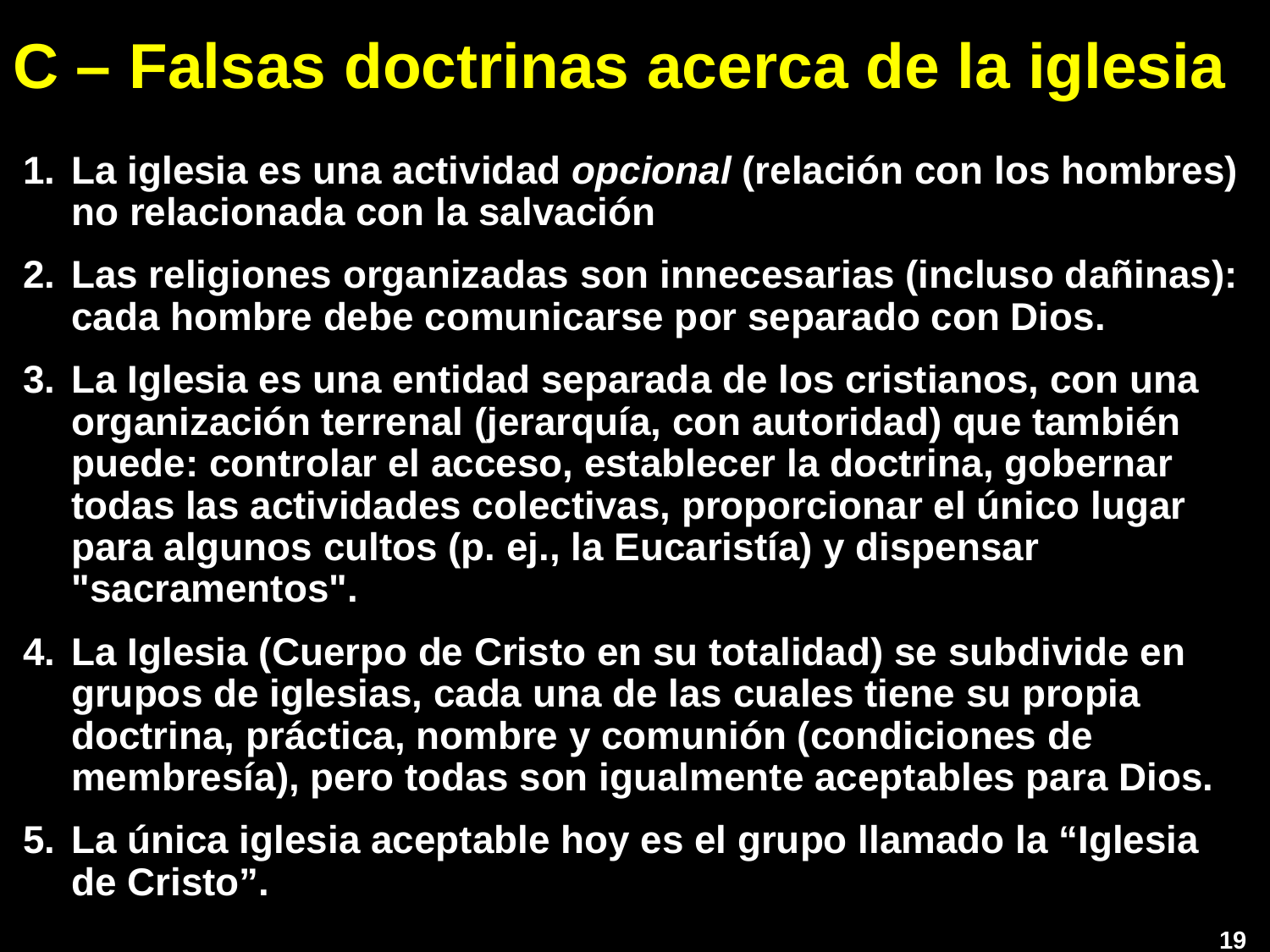

# C – Falsas doctrinas acerca de la iglesia
La iglesia es una actividad opcional (relación con los hombres) no relacionada con la salvación
Las religiones organizadas son innecesarias (incluso dañinas): cada hombre debe comunicarse por separado con Dios.
La Iglesia es una entidad separada de los cristianos, con una organización terrenal (jerarquía, con autoridad) que también puede: controlar el acceso, establecer la doctrina, gobernar todas las actividades colectivas, proporcionar el único lugar para algunos cultos (p. ej., la Eucaristía) y dispensar "sacramentos".
La Iglesia (Cuerpo de Cristo en su totalidad) se subdivide en grupos de iglesias, cada una de las cuales tiene su propia doctrina, práctica, nombre y comunión (condiciones de membresía), pero todas son igualmente aceptables para Dios.
La única iglesia aceptable hoy es el grupo llamado la “Iglesia de Cristo”.
194